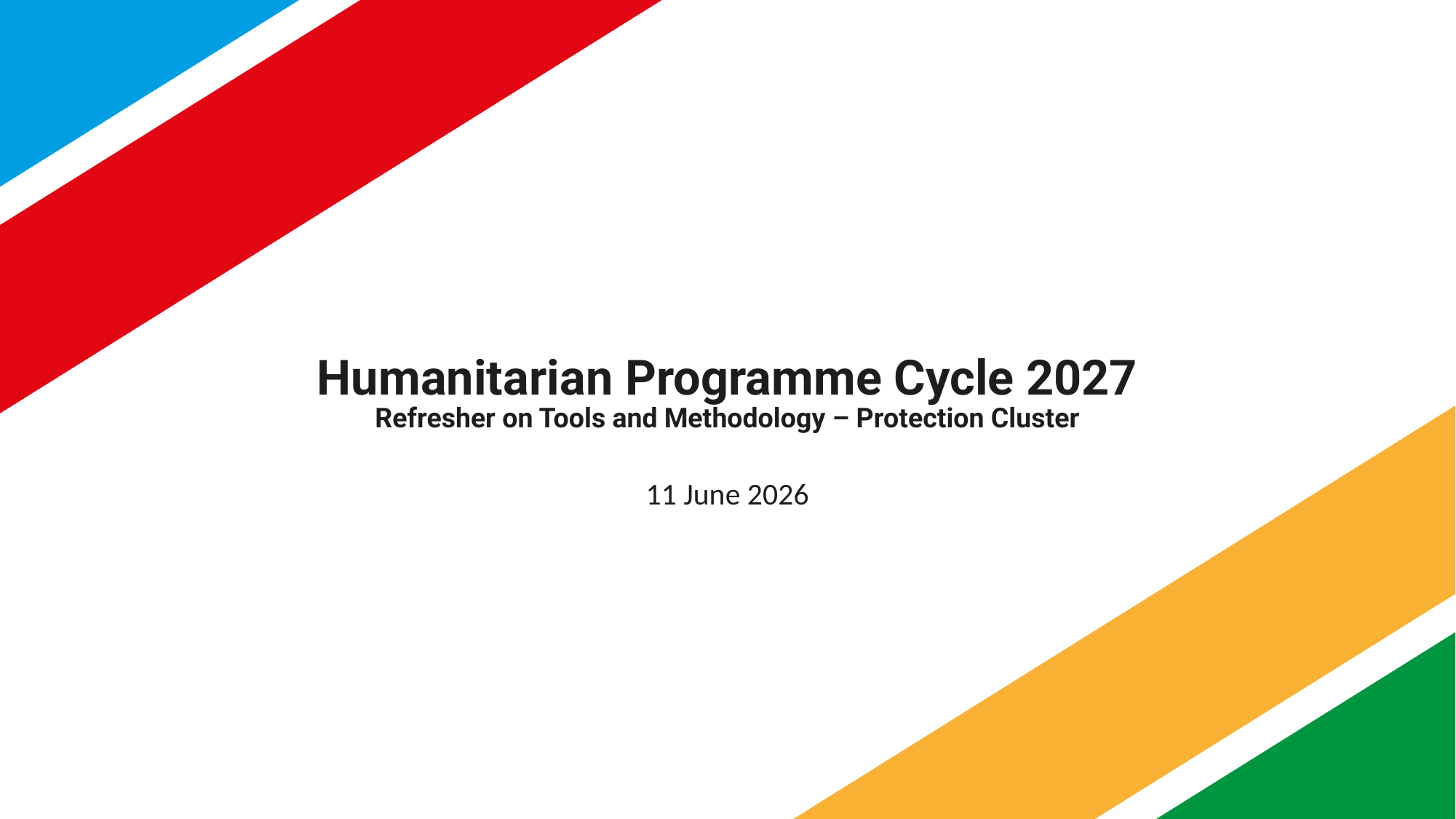

# Humanitarian Programme Cycle 2027 Refresher on Tools and Methodology – Protection Cluster 11 June 2026